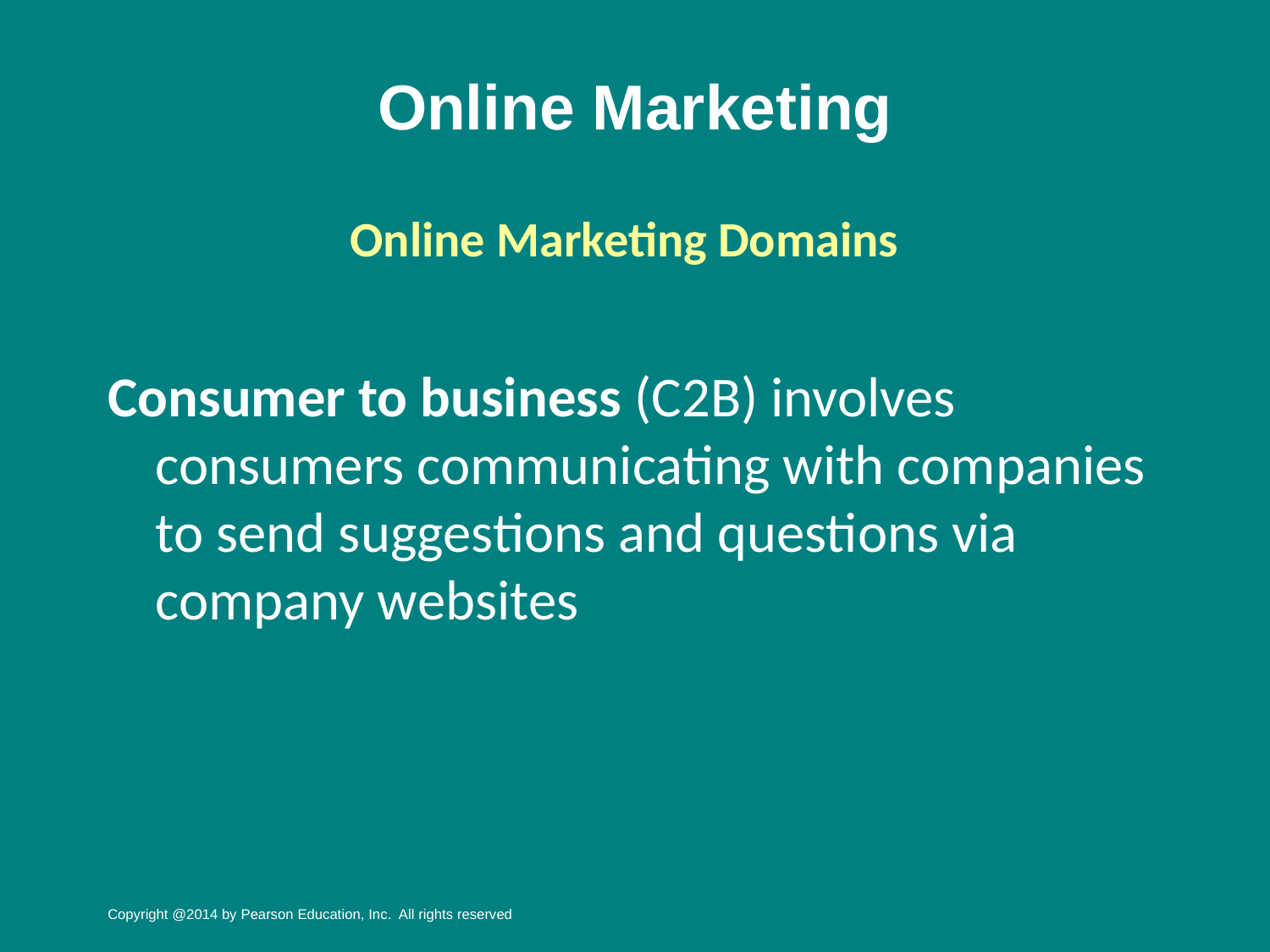

# Online Marketing
Online Marketing Domains

Consumer to business (C2B) involves consumers communicating with companies to send suggestions and questions via company websites
Copyright @2014 by Pearson Education, Inc.  All rights reserved